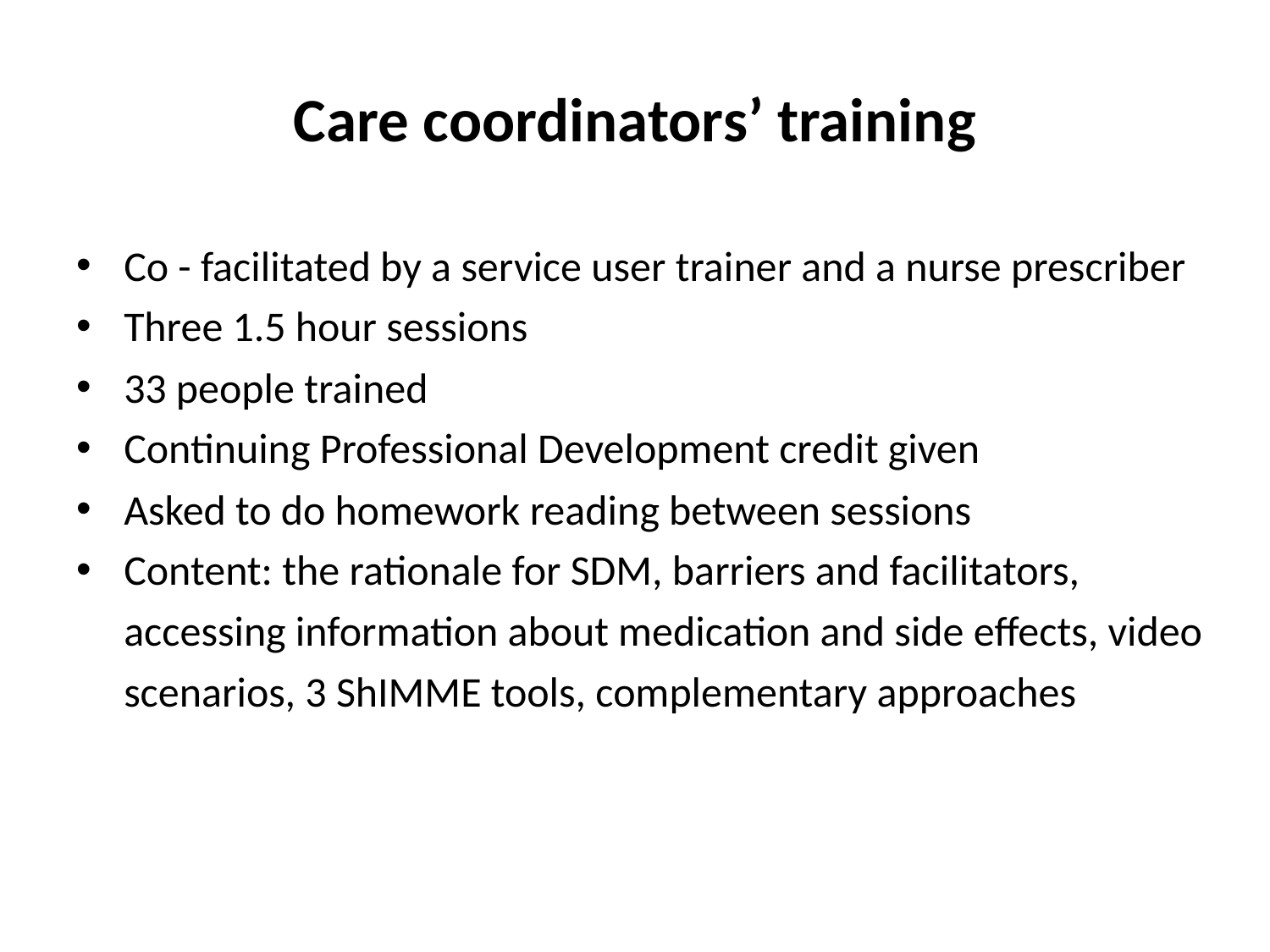

# Care coordinators’ training
Co - facilitated by a service user trainer and a nurse prescriber
Three 1.5 hour sessions
33 people trained
Continuing Professional Development credit given
Asked to do homework reading between sessions
Content: the rationale for SDM, barriers and facilitators, accessing information about medication and side effects, video scenarios, 3 ShIMME tools, complementary approaches